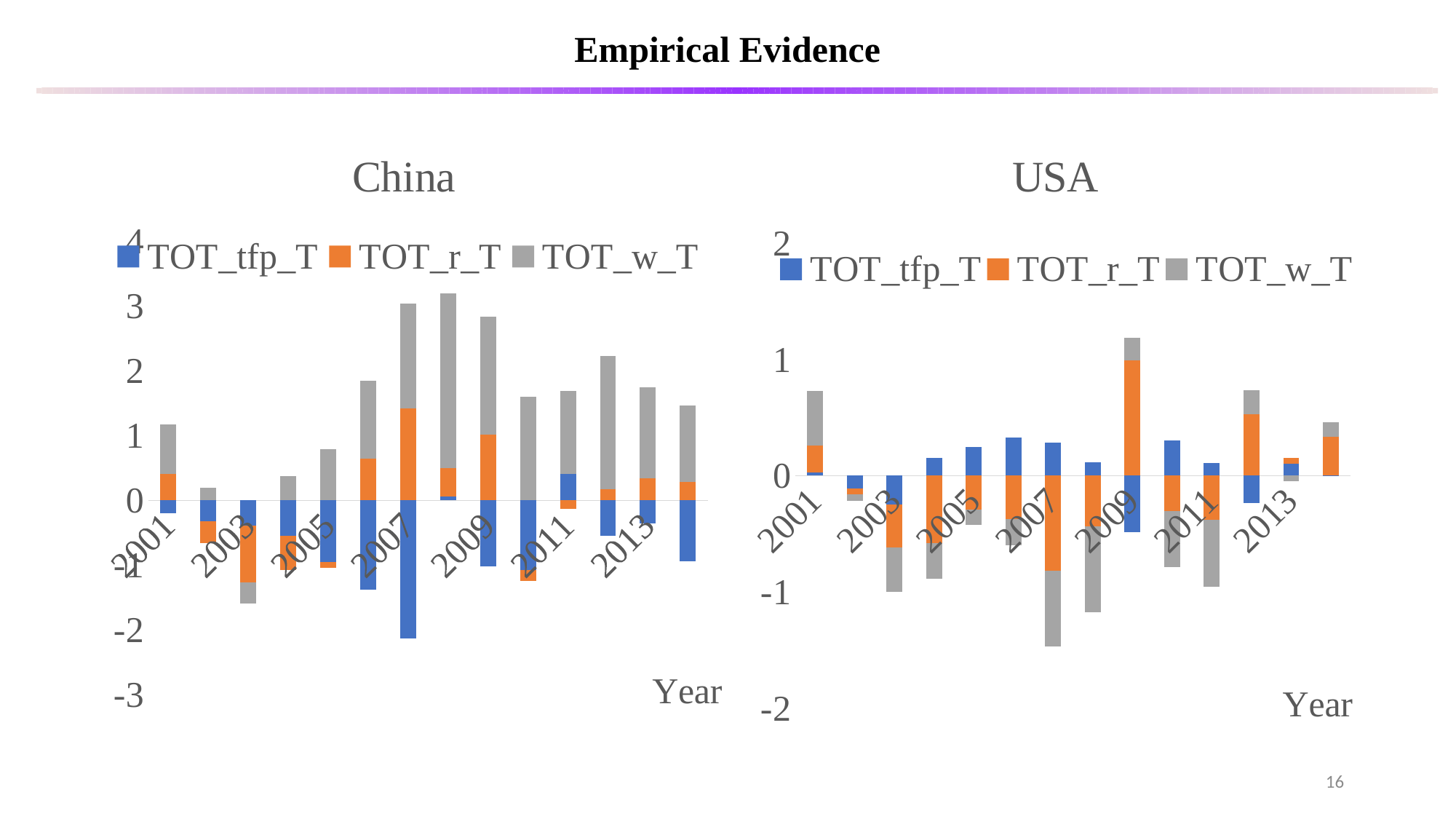

Empirical Evidence

### Chart: China

| Category | TOT_tfp_T | TOT_r_T | TOT_w_T |
|---|---|---|---|
| 2001 | -0.19407000000000002 | 0.41103 | 0.76186 |
| 2002 | -0.31930000000000003 | -0.34479 | 0.19808 |
| 2003 | -0.38473 | -0.88251 | -0.32057 |
| 2004 | -0.54746 | -0.53022 | 0.38062 |
| 2005 | -0.95545 | -0.08103 | 0.7947799999999999 |
| 2006 | -1.37515 | 0.64788 | 1.2050800000000002 |
| 2007 | -2.13193 | 1.41571 | 1.6213700000000002 |
| 2008 | 0.06357 | 0.43622 | 2.69482 |
| 2009 | -1.02091 | 1.02154 | 1.8153800000000002 |
| 2010 | -1.07768 | -0.17121 | 1.5996400000000002 |
| 2011 | 0.41019000000000005 | -0.12874 | 1.28543 |
| 2012 | -0.55118 | 0.16976999999999998 | 2.06069 |
| 2013 | -0.35655000000000003 | 0.34366 | 1.40779 |
| 2014 | -0.94007 | 0.28081999999999996 | 1.1853 |

### Chart: USA

| Category | TOT_tfp_T | TOT_r_T | TOT_w_T |
|---|---|---|---|
| 2001 | 0.02625 | 0.23457 | 0.47192 |
| 2002 | -0.11084000000000001 | -0.04799 | -0.05669 |
| 2003 | -0.24960999999999997 | -0.36751 | -0.38039 |
| 2004 | 0.15409 | -0.58094 | -0.30811 |
| 2005 | 0.24954 | -0.29458 | -0.12587 |
| 2006 | 0.33096000000000003 | -0.37001 | -0.22618 |
| 2007 | 0.28324 | -0.81697 | -0.65101 |
| 2008 | 0.11800000000000001 | -0.43315000000000003 | -0.74028 |
| 2009 | -0.48521 | 0.99078 | 0.19906 |
| 2010 | 0.30035 | -0.30615 | -0.47767 |
| 2011 | 0.11153 | -0.37663 | -0.58124 |
| 2012 | -0.23317 | 0.5272 | 0.20981 |
| 2013 | 0.10307000000000001 | 0.051820000000000005 | -0.04612 |
| 2014 | 0.00508 | 0.33 | 0.12664 |
16